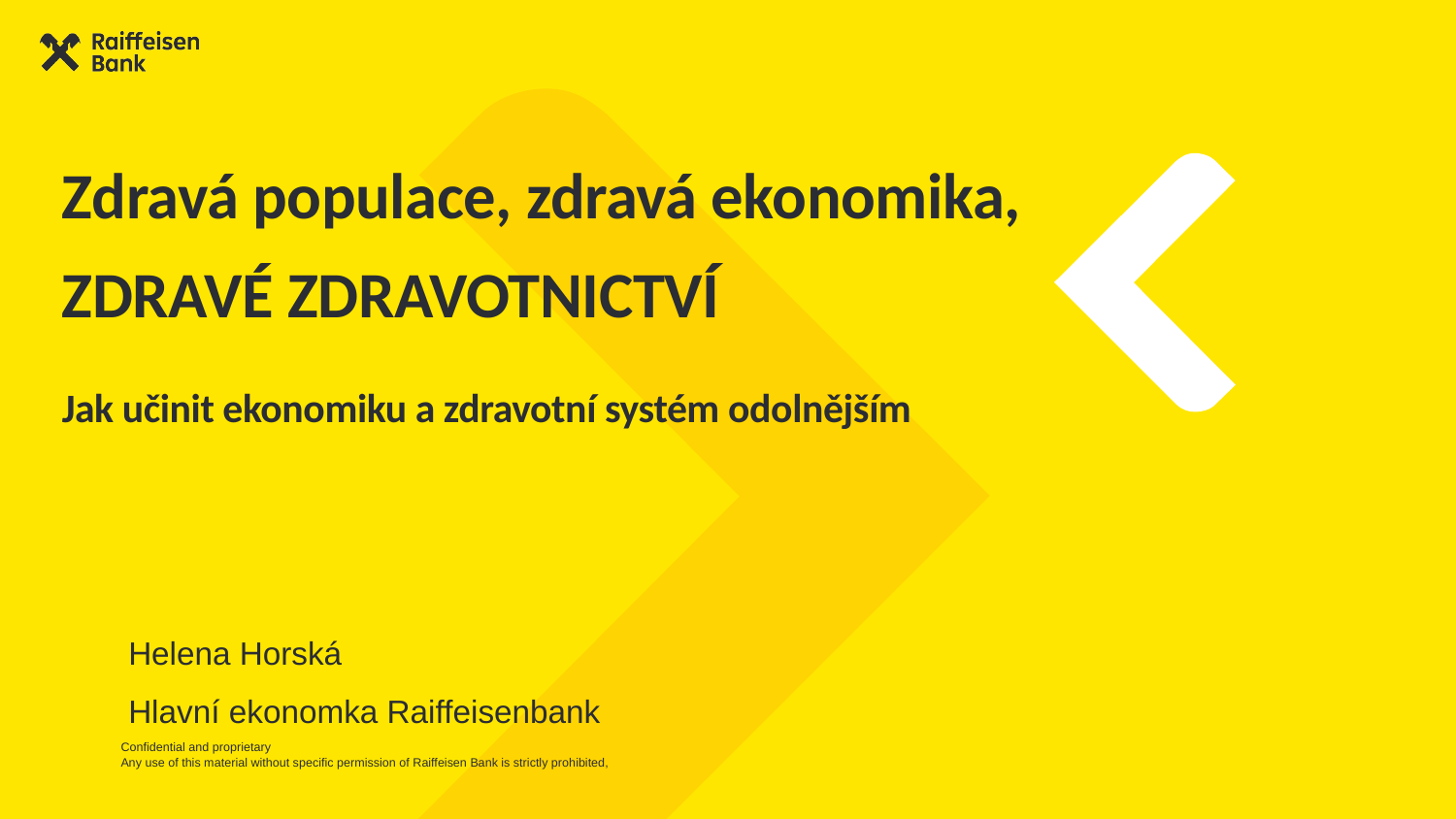

# Zdravá populace, zdravá ekonomika, ZDRAVÉ ZDRAVOTNICTVÍ Jak učinit ekonomiku a zdravotní systém odolnějším
Helena Horská
Hlavní ekonomka Raiffeisenbank